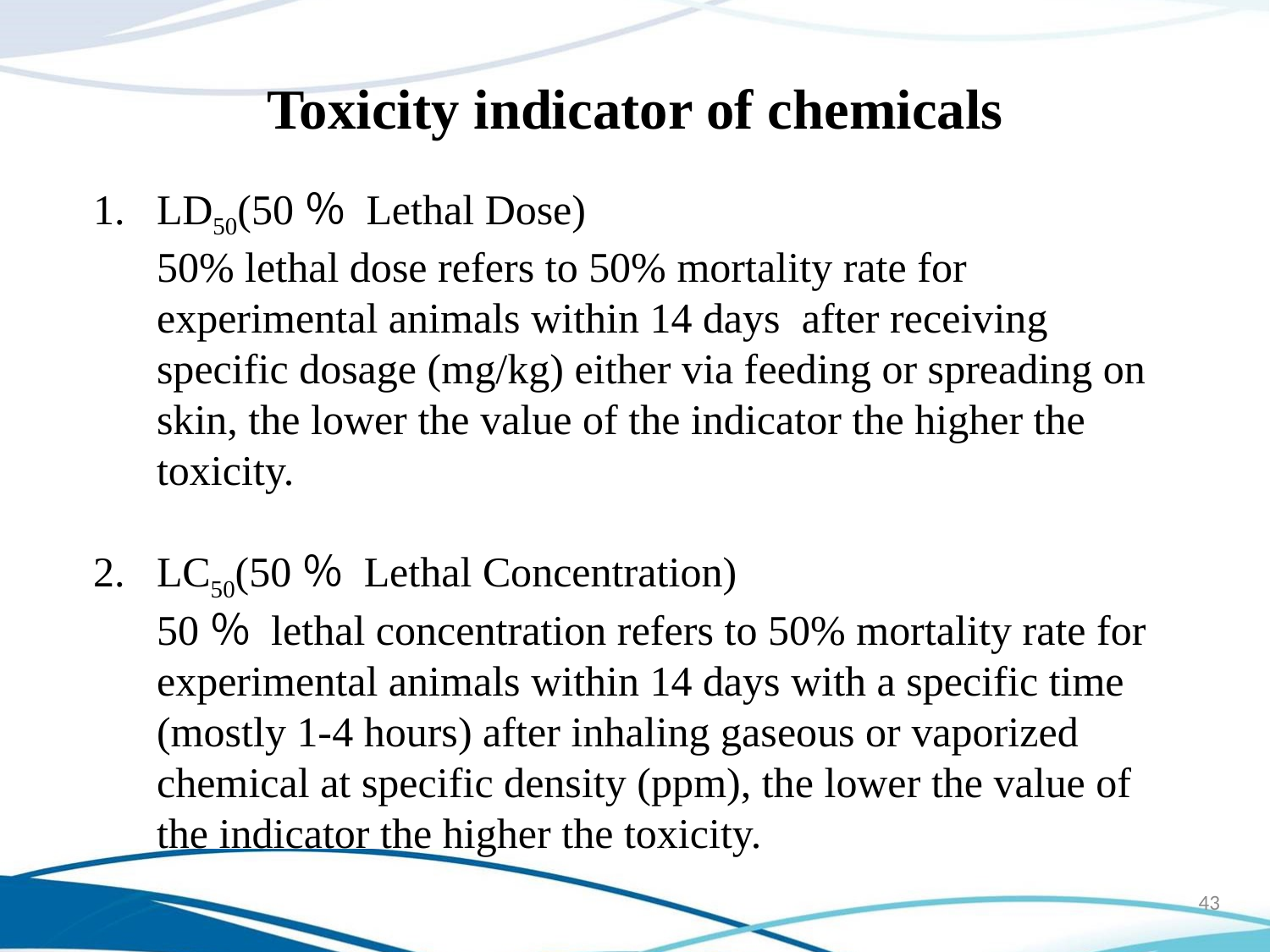

Toxicity indicator of chemicals
LD50(50％ Lethal Dose)
50% lethal dose refers to 50% mortality rate for experimental animals within 14 days  after receiving specific dosage (mg/kg) either via feeding or spreading on skin, the lower the value of the indicator the higher the toxicity.

LC50(50％ Lethal Concentration)
50％ lethal concentration refers to 50% mortality rate for experimental animals within 14 days with a specific time (mostly 1-4 hours) after inhaling gaseous or vaporized chemical at specific density (ppm), the lower the value of the indicator the higher the toxicity.
43